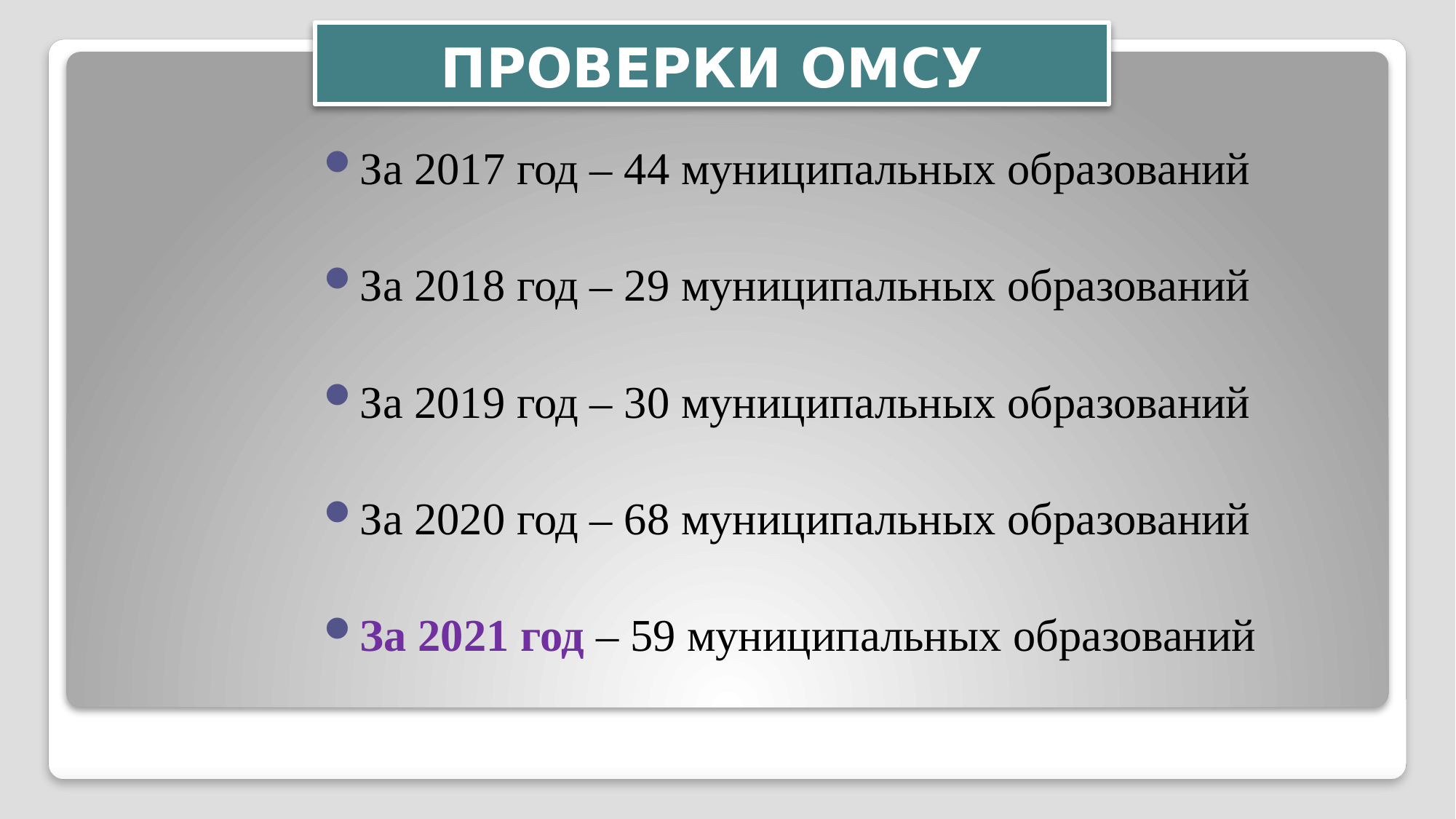

# ПРОВЕРКИ ОМСУ
За 2017 год – 44 муниципальных образований

За 2018 год – 29 муниципальных образований

За 2019 год – 30 муниципальных образований

За 2020 год – 68 муниципальных образований

За 2021 год – 59 муниципальных образований